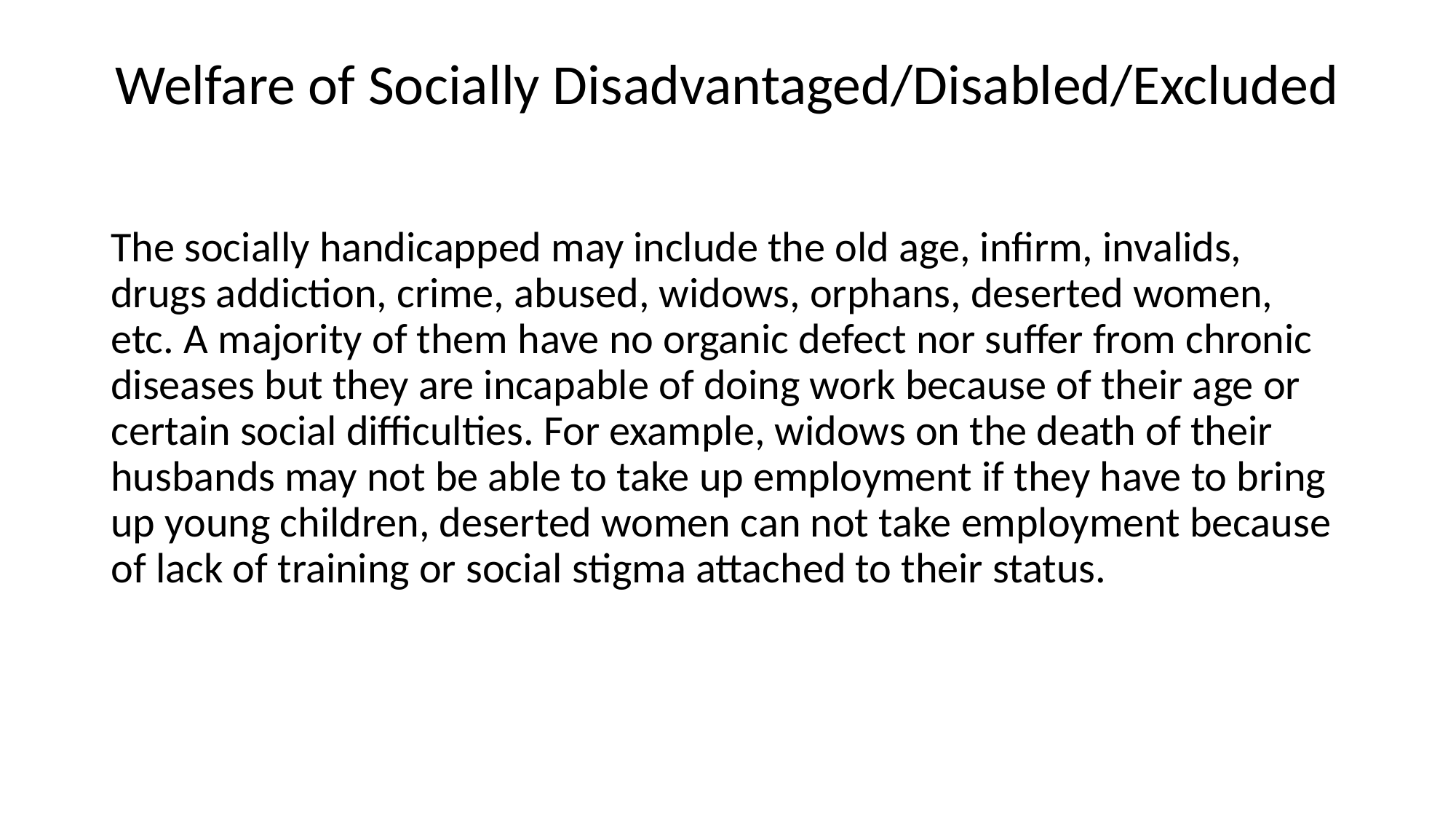

# Welfare of Socially Disadvantaged/Disabled/Excluded
The socially handicapped may include the old age, infirm, invalids, drugs addiction, crime, abused, widows, orphans, deserted women, etc. A majority of them have no organic defect nor suffer from chronic diseases but they are incapable of doing work because of their age or certain social difficulties. For example, widows on the death of their husbands may not be able to take up employment if they have to bring up young children, deserted women can not take employment because of lack of training or social stigma attached to their status.